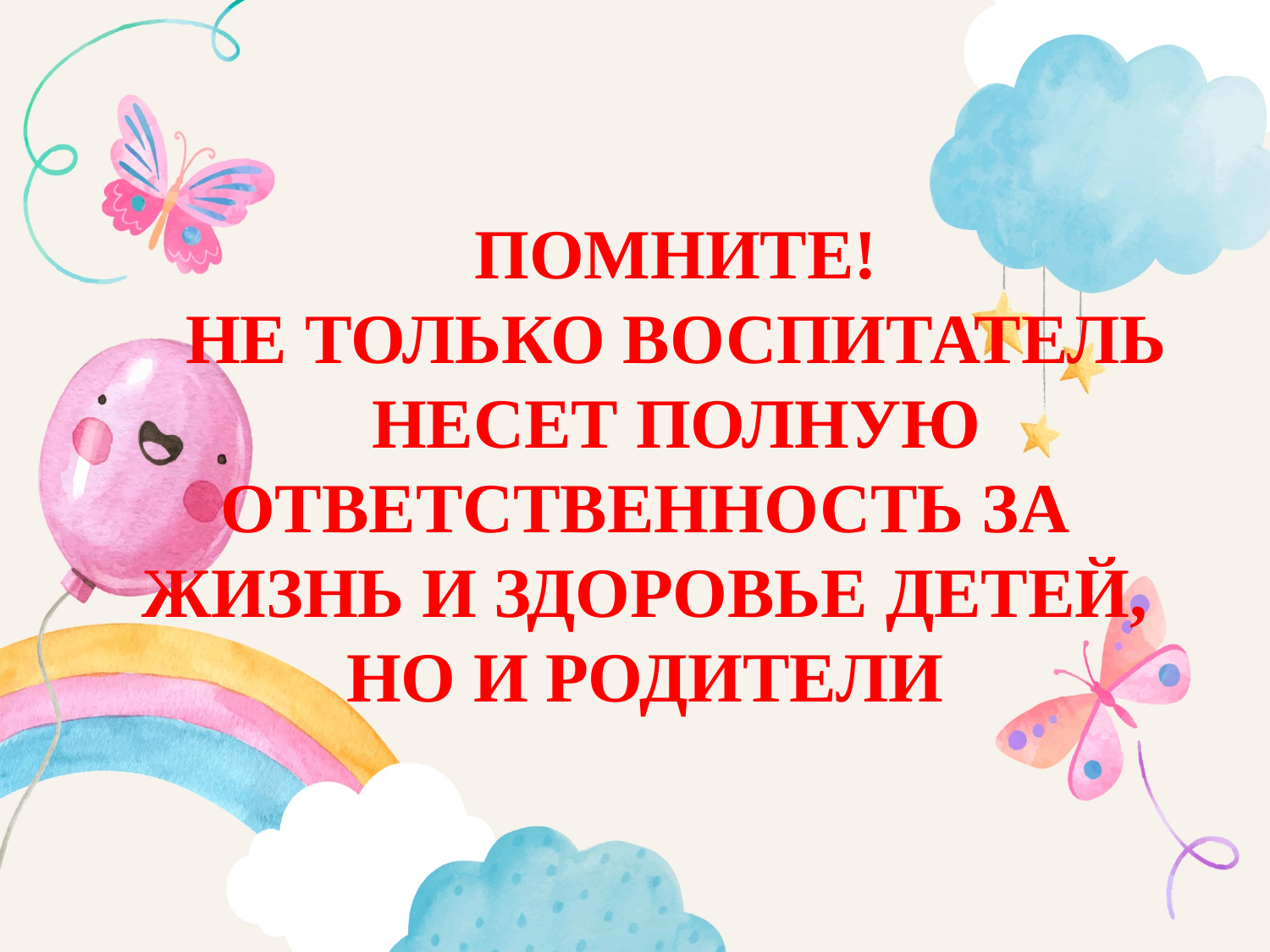

ПОМНИТЕ!
НЕ ТОЛЬКО ВОСПИТАТЕЛЬ
НЕСЕТ ПОЛНУЮ ОТВЕТСТВЕННОСТЬ ЗА ЖИЗНЬ И ЗДОРОВЬЕ ДЕТЕЙ, НО И РОДИТЕЛИ